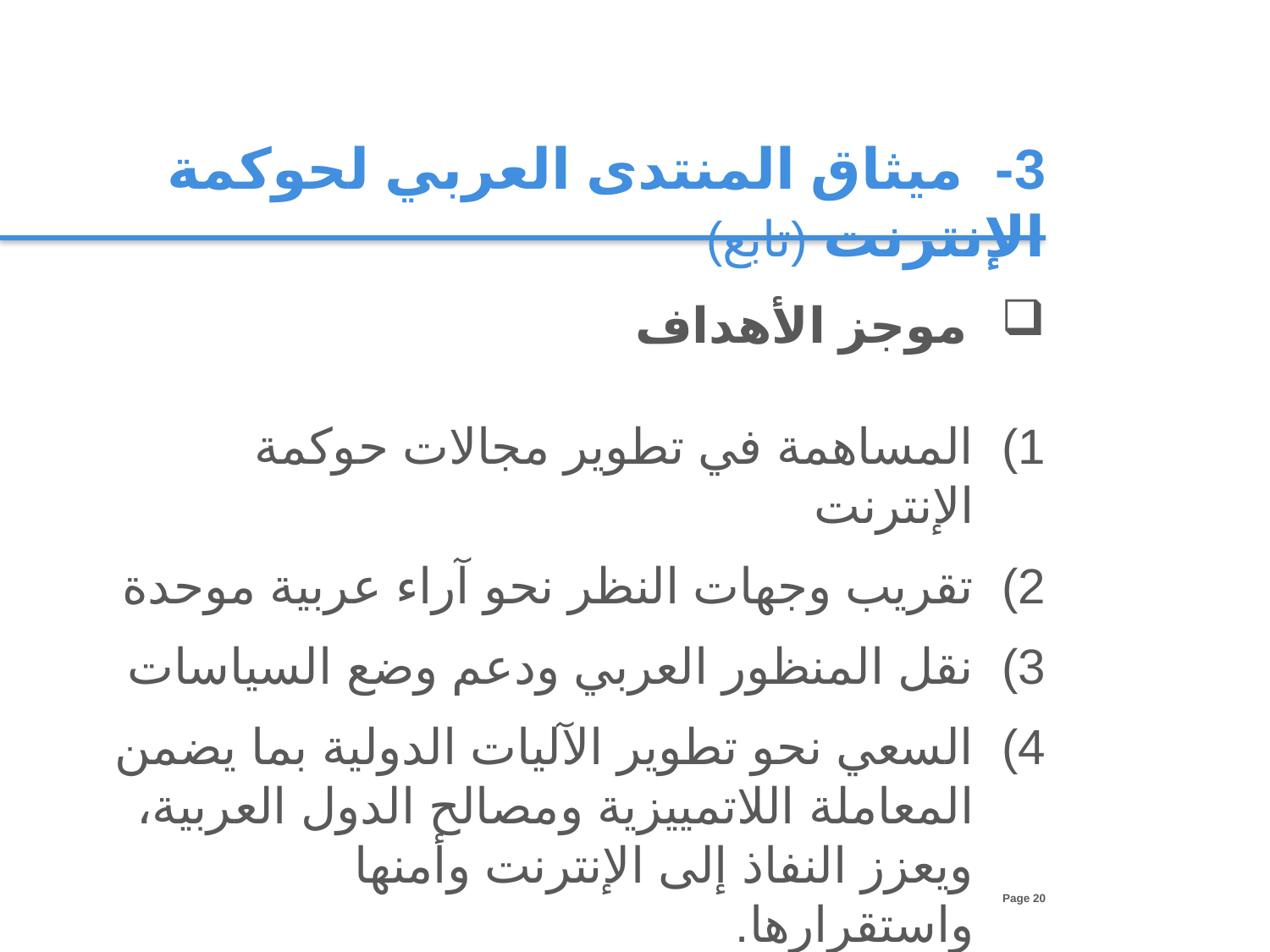

3-  ميثاق المنتدى العربي لحوكمة الإنترنت (تابع)

موجز الأهداف

المساهمة في تطوير مجالات حوكمة الإنترنت
تقريب وجهات النظر نحو آراء عربية موحدة
نقل المنظور العربي ودعم وضع السياسات
السعي نحو تطوير الآليات الدولية بما يضمن المعاملة اللاتمييزية ومصالح الدول العربية، ويعزز النفاذ إلى الإنترنت وأمنها واستقرارها.